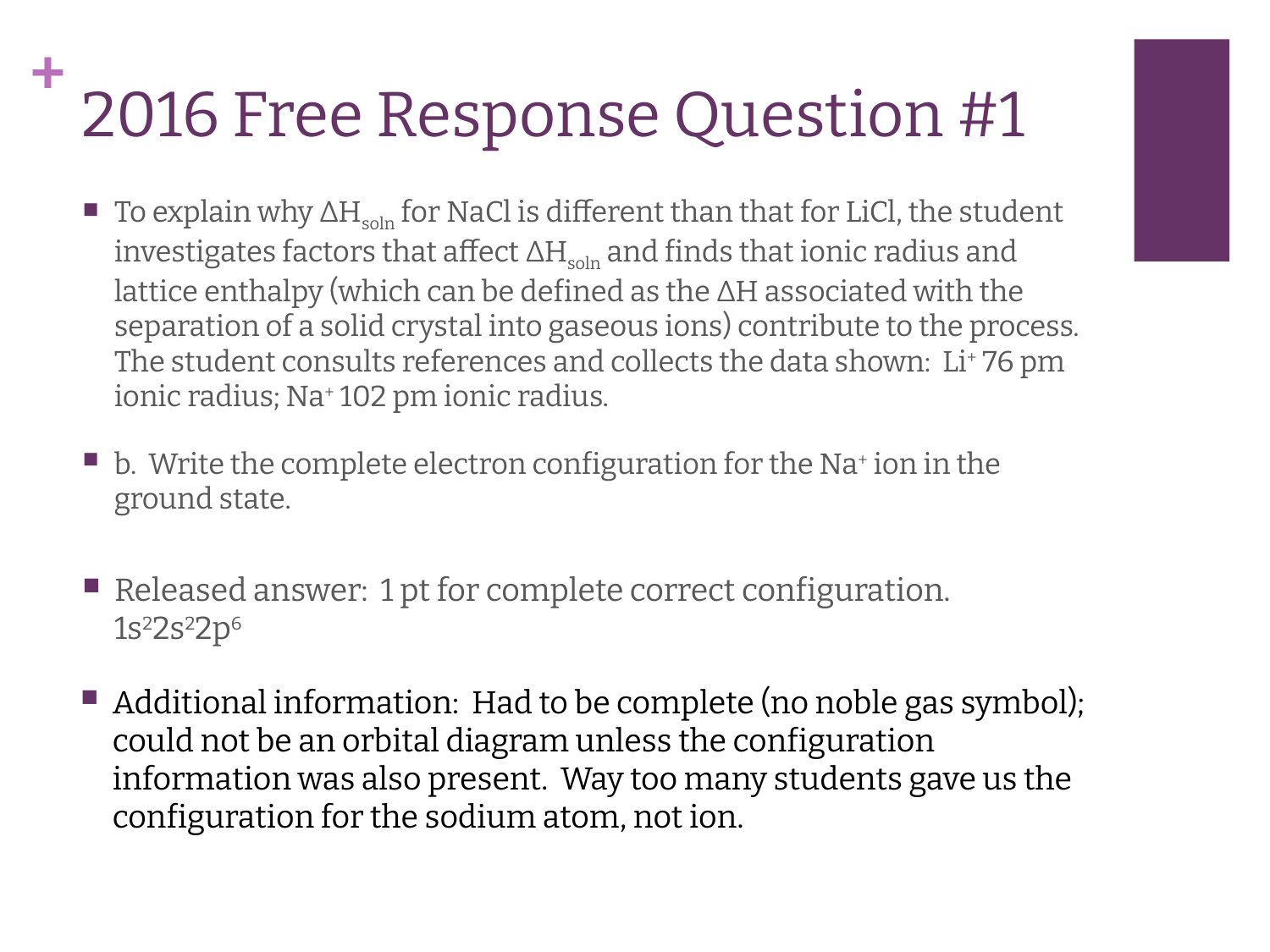

# 2016 Free Response Question #1
To explain why ∆Hsoln for NaCl is different than that for LiCl, the student investigates factors that affect ∆Hsoln and finds that ionic radius and lattice enthalpy (which can be defined as the ∆H associated with the separation of a solid crystal into gaseous ions) contribute to the process.  The student consults references and collects the data shown:  Li+ 76 pm ionic radius; Na+ 102 pm ionic radius.
b.  Write the complete electron configuration for the Na+ ion in the ground state.
Released answer:  1 pt for complete correct configuration.  1s22s22p6
Additional information:  Had to be complete (no noble gas symbol); could not be an orbital diagram unless the configuration information was also present.  Way too many students gave us the configuration for the sodium atom, not ion.